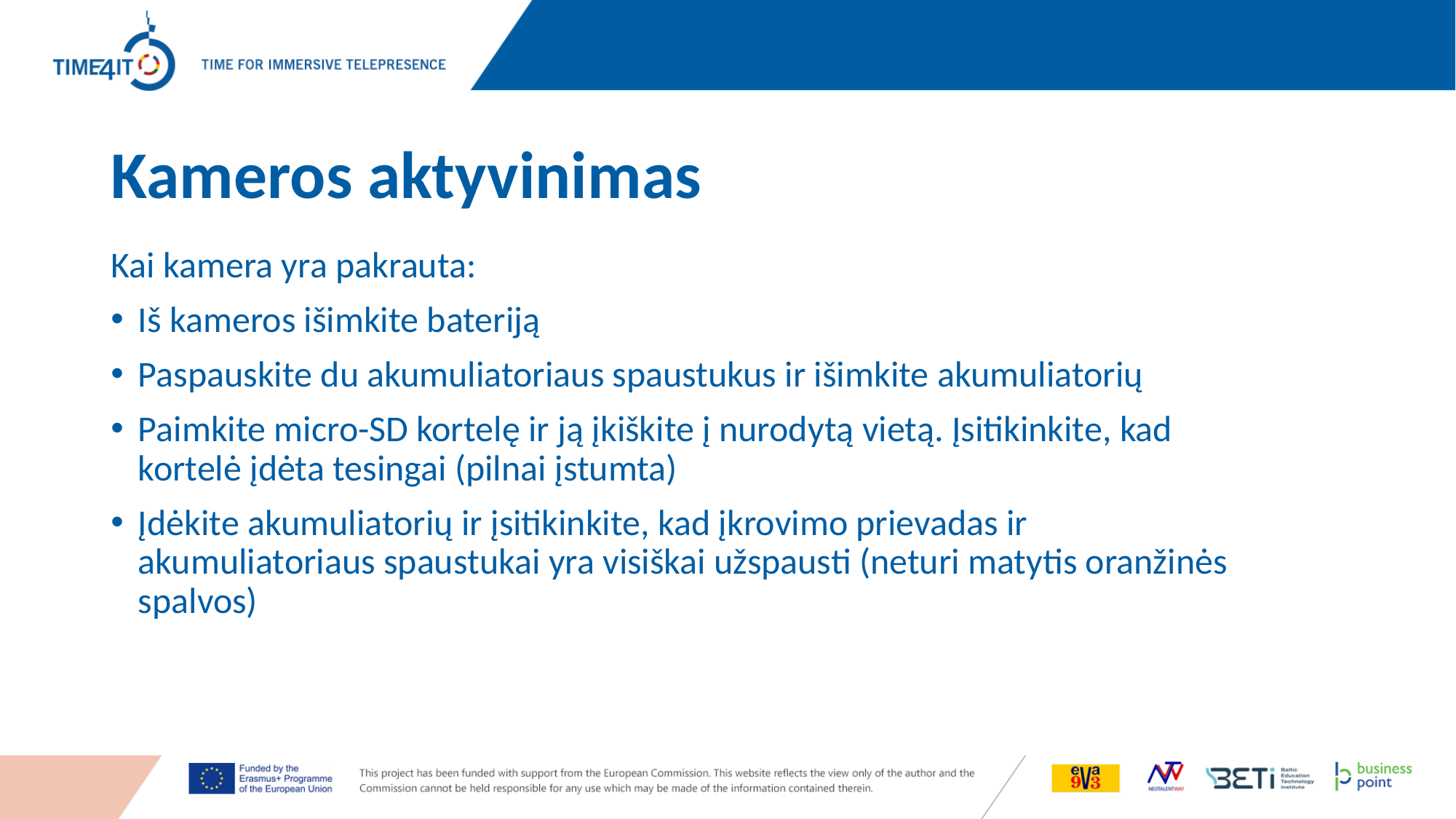

# Kameros aktyvinimas
Kai kamera yra pakrauta:
Iš kameros išimkite bateriją
Paspauskite du akumuliatoriaus spaustukus ir išimkite akumuliatorių
Paimkite micro-SD kortelę ir ją įkiškite į nurodytą vietą. Įsitikinkite, kad kortelė įdėta tesingai (pilnai įstumta)
Įdėkite akumuliatorių ir įsitikinkite, kad įkrovimo prievadas ir akumuliatoriaus spaustukai yra visiškai užspausti (neturi matytis oranžinės spalvos)